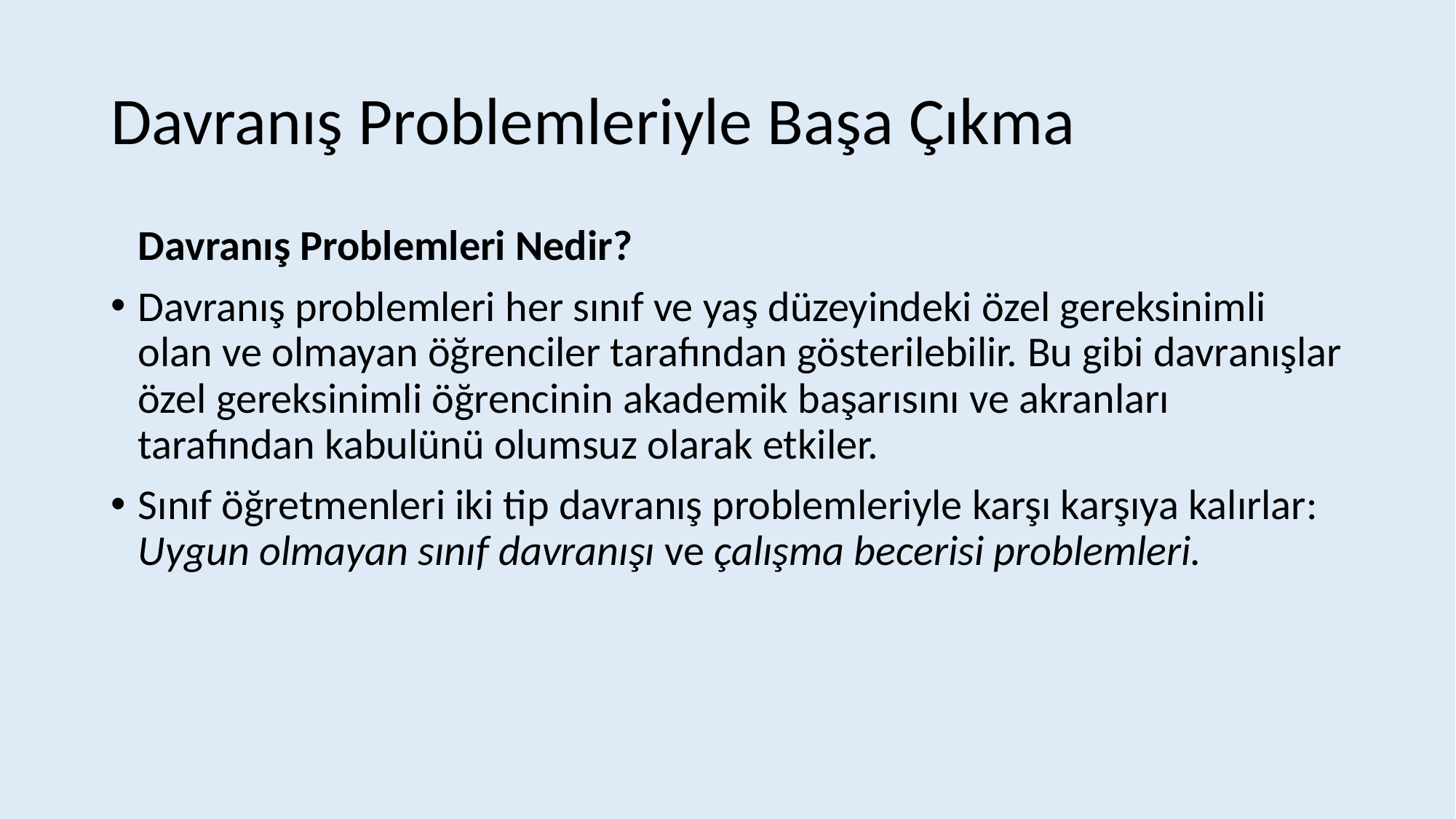

# Davranış Problemleriyle Başa Çıkma
	Davranış Problemleri Nedir?
Davranış problemleri her sınıf ve yaş düzeyindeki özel gereksinimli olan ve olmayan öğrenciler tarafından gösterilebilir. Bu gibi davranışlar özel gereksinimli öğrencinin akademik başarısını ve akranları tarafından kabulünü olumsuz olarak etkiler.
Sınıf öğretmenleri iki tip davranış problemleriyle karşı karşıya kalırlar: Uygun olmayan sınıf davranışı ve çalışma becerisi problemleri.